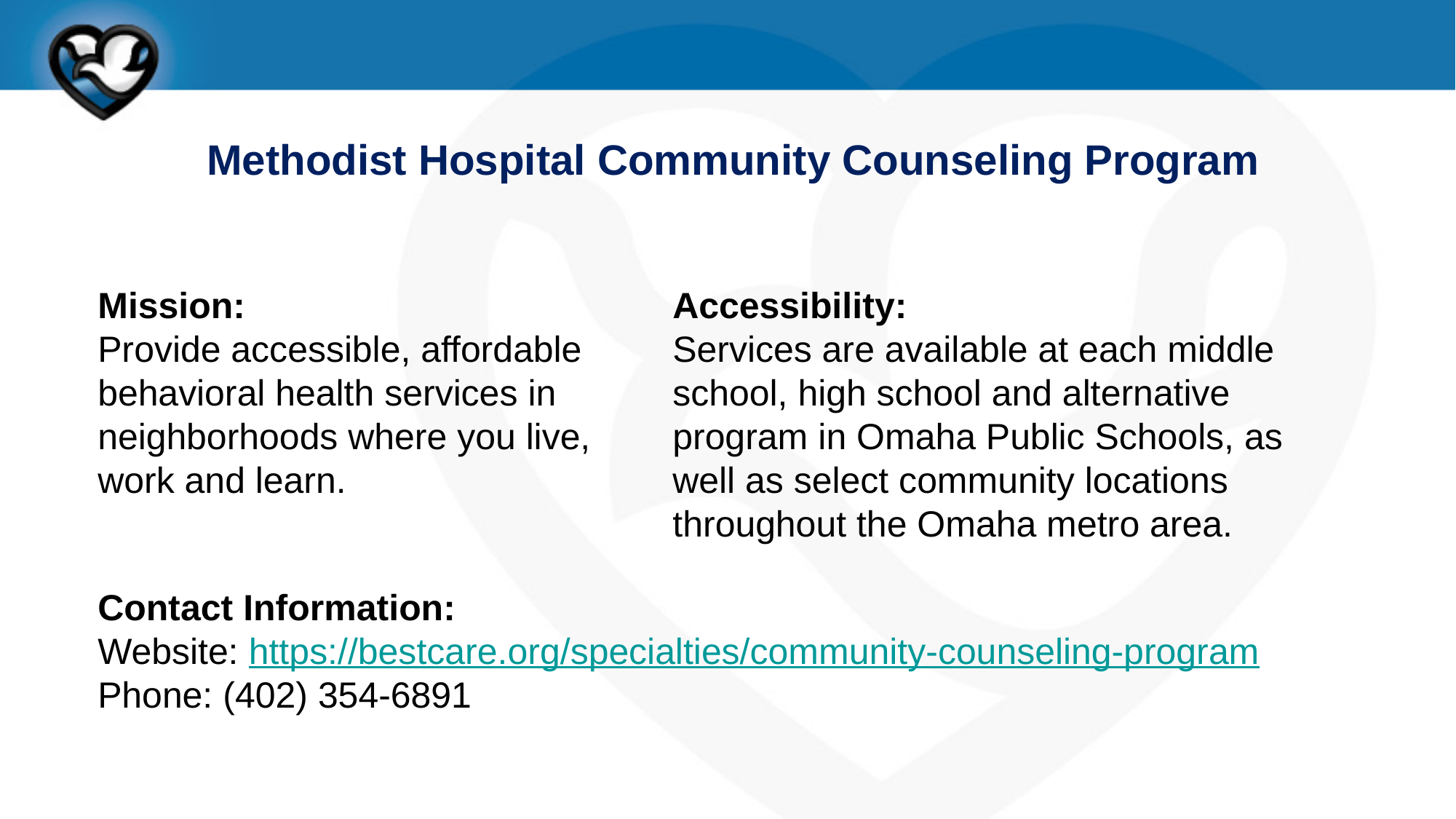

Methodist Hospital Community Counseling Program
Mission:
Provide accessible, affordable behavioral health services in neighborhoods where you live, work and learn.
Accessibility:
Services are available at each middle school, high school and alternative program in Omaha Public Schools, as well as select community locations throughout the Omaha metro area.
Contact Information:
Website: https://bestcare.org/specialties/community-counseling-program
Phone: (402) 354-6891